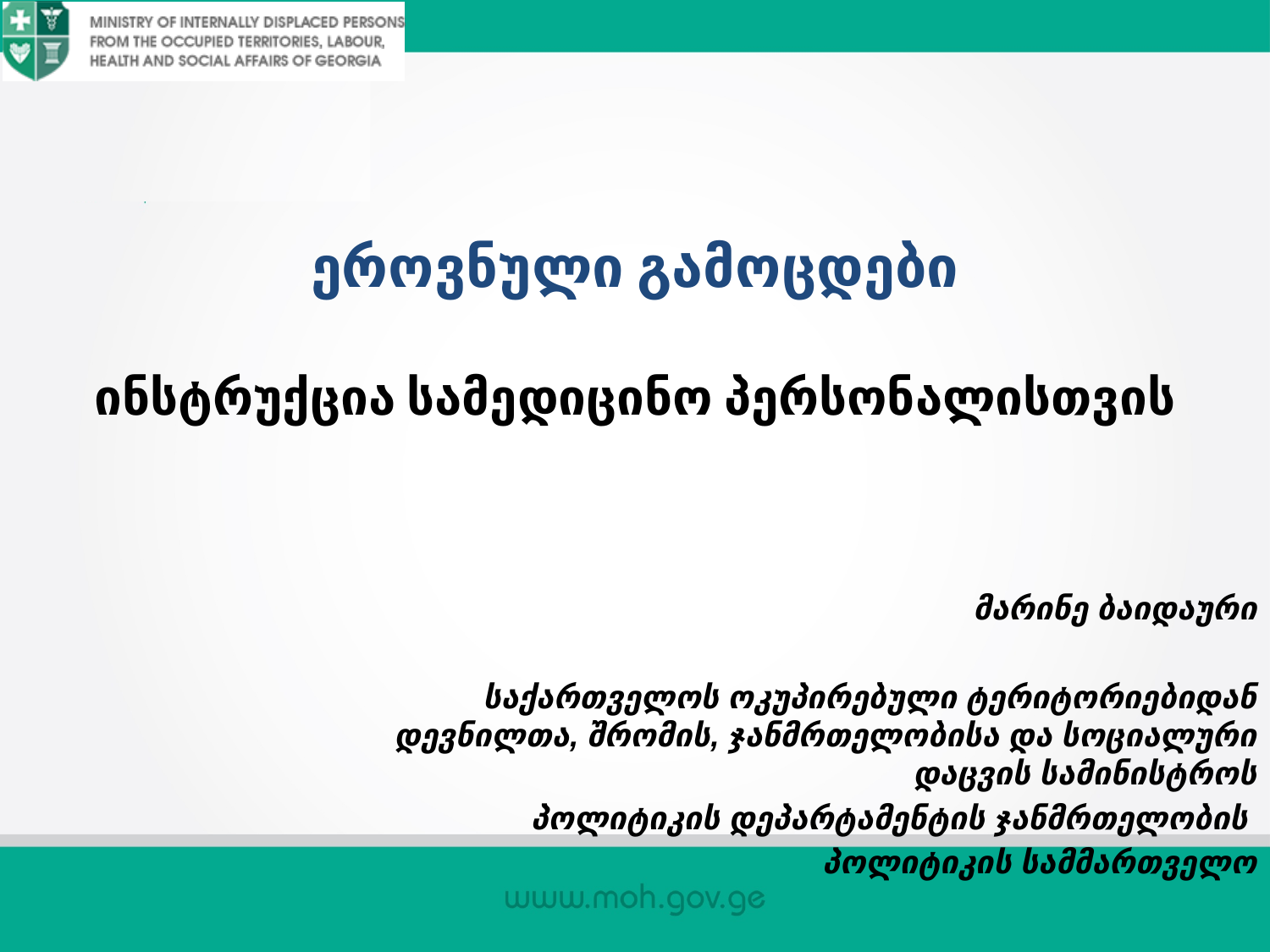

# ეროვნული გამოცდები ინსტრუქცია სამედიცინო პერსონალისთვის
მარინე ბაიდაური

საქართველოს ოკუპირებული ტერიტორიებიდან დევნილთა, შრომის, ჯანმრთელობისა და სოციალური დაცვის სამინისტროს
პოლიტიკის დეპარტამენტის ჯანმრთელობის
პოლიტიკის სამმართველო